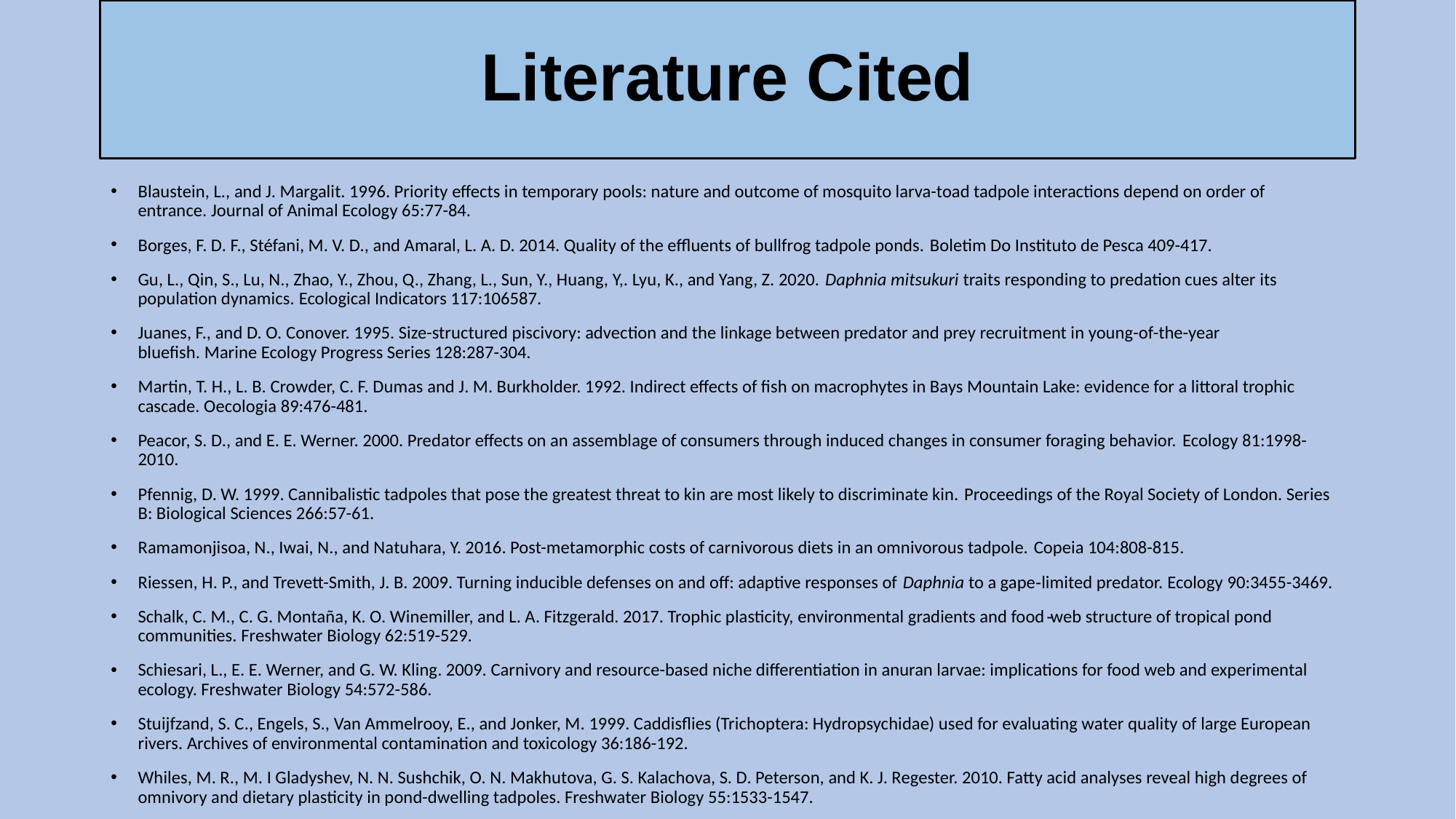

# Literature Cited
Blaustein, L., and J. Margalit. 1996. Priority effects in temporary pools: nature and outcome of mosquito larva-toad tadpole interactions depend on order of entrance. Journal of Animal Ecology 65:77-84.
Borges, F. D. F., Stéfani, M. V. D., and Amaral, L. A. D. 2014. Quality of the effluents of bullfrog tadpole ponds. Boletim Do Instituto de Pesca 409-417.
Gu, L., Qin, S., Lu, N., Zhao, Y., Zhou, Q., Zhang, L., Sun, Y., Huang, Y,. Lyu, K., and Yang, Z. 2020. Daphnia mitsukuri traits responding to predation cues alter its population dynamics. Ecological Indicators 117:106587.
Juanes, F., and D. O. Conover. 1995. Size-structured piscivory: advection and the linkage between predator and prey recruitment in young-of-the-year bluefish. Marine Ecology Progress Series 128:287-304.
Martin, T. H., L. B. Crowder, C. F. Dumas and J. M. Burkholder. 1992. Indirect effects of fish on macrophytes in Bays Mountain Lake: evidence for a littoral trophic cascade. Oecologia 89:476-481.
Peacor, S. D., and E. E. Werner. 2000. Predator effects on an assemblage of consumers through induced changes in consumer foraging behavior. Ecology 81:1998-2010.
Pfennig, D. W. 1999. Cannibalistic tadpoles that pose the greatest threat to kin are most likely to discriminate kin. Proceedings of the Royal Society of London. Series B: Biological Sciences 266:57-61.
Ramamonjisoa, N., Iwai, N., and Natuhara, Y. 2016. Post-metamorphic costs of carnivorous diets in an omnivorous tadpole. Copeia 104:808-815.
Riessen, H. P., and Trevett-Smith, J. B. 2009. Turning inducible defenses on and off: adaptive responses of Daphnia to a gape‐limited predator. Ecology 90:3455-3469.
Schalk, C. M., C. G. Montaña, K. O. Winemiller, and L. A. Fitzgerald. 2017. Trophic plasticity, environmental gradients and food‐web structure of tropical pond communities. Freshwater Biology 62:519-529.
Schiesari, L., E. E. Werner, and G. W. Kling. 2009. Carnivory and resource-based niche differentiation in anuran larvae: implications for food web and experimental ecology. Freshwater Biology 54:572-586.
Stuijfzand, S. C., Engels, S., Van Ammelrooy, E., and Jonker, M. 1999. Caddisflies (Trichoptera: Hydropsychidae) used for evaluating water quality of large European rivers. Archives of environmental contamination and toxicology 36:186-192.
Whiles, M. R., M. I Gladyshev, N. N. Sushchik, O. N. Makhutova, G. S. Kalachova, S. D. Peterson, and K. J. Regester. 2010. Fatty acid analyses reveal high degrees of omnivory and dietary plasticity in pond-dwelling tadpoles. Freshwater Biology 55:1533-1547.